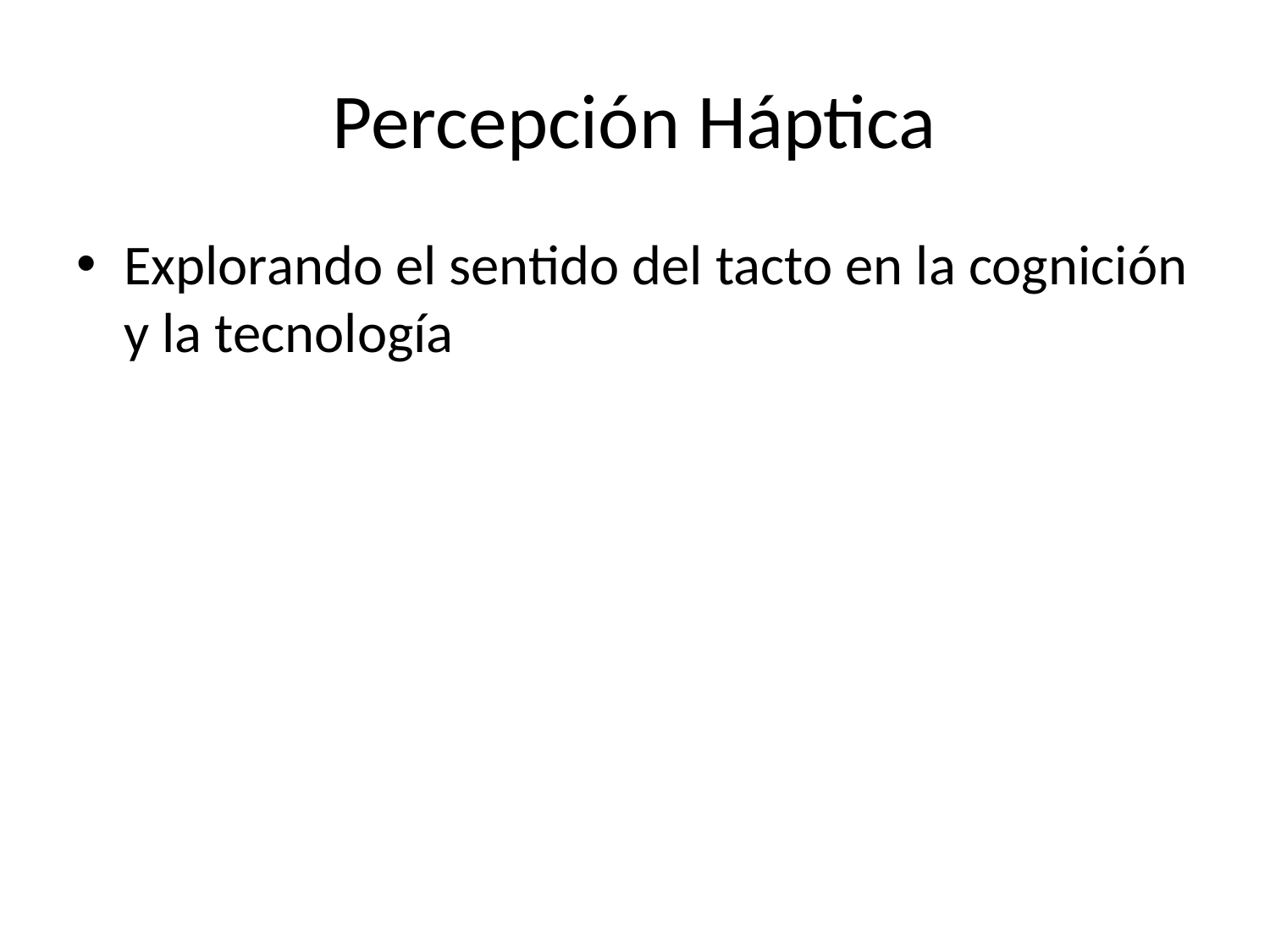

# Percepción Háptica
Explorando el sentido del tacto en la cognición y la tecnología